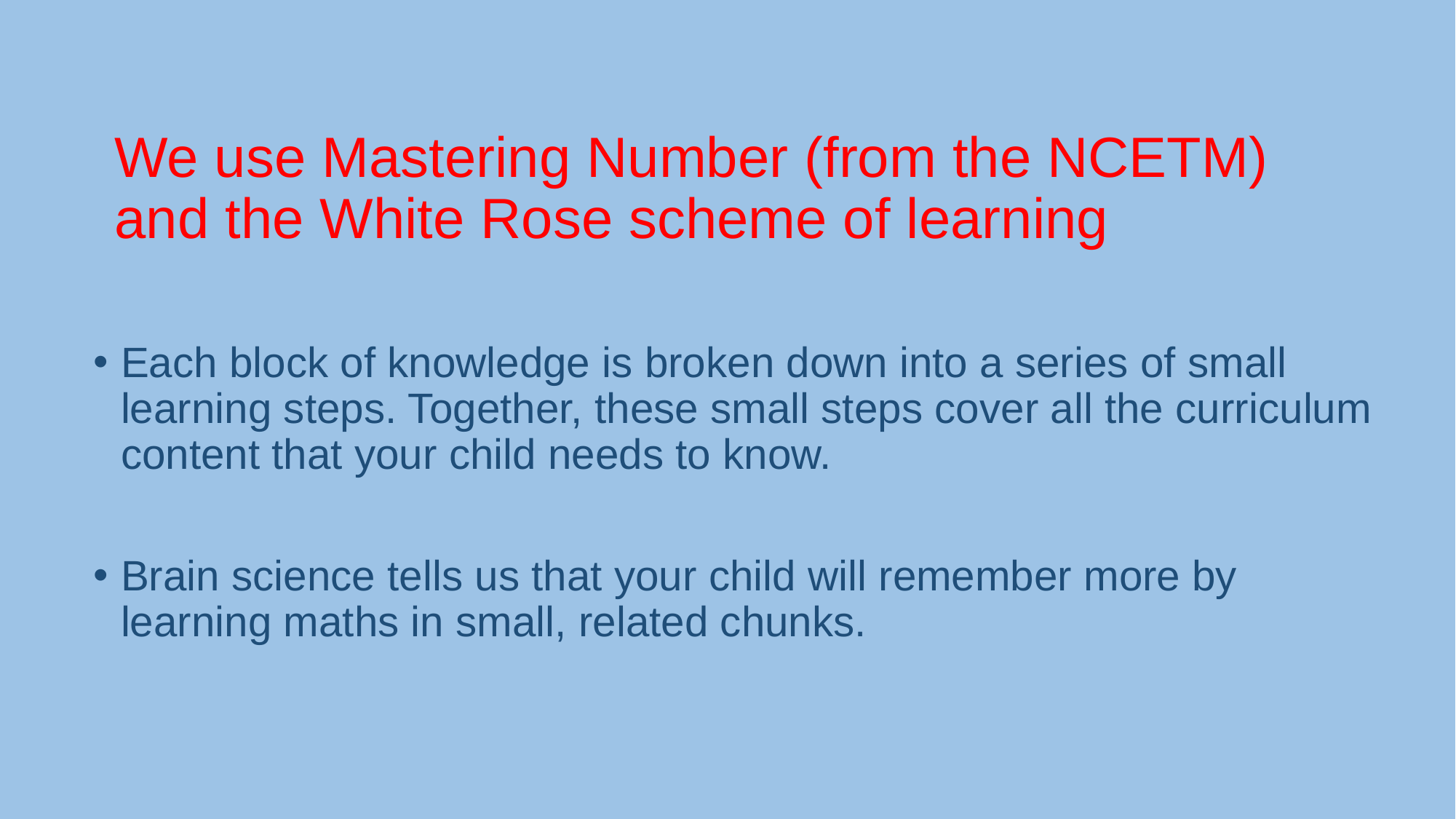

# We use Mastering Number (from the NCETM) and the White Rose scheme of learning
Each block of knowledge is broken down into a series of small learning steps. Together, these small steps cover all the curriculum content that your child needs to know.

Brain science tells us that your child will remember more by learning maths in small, related chunks.